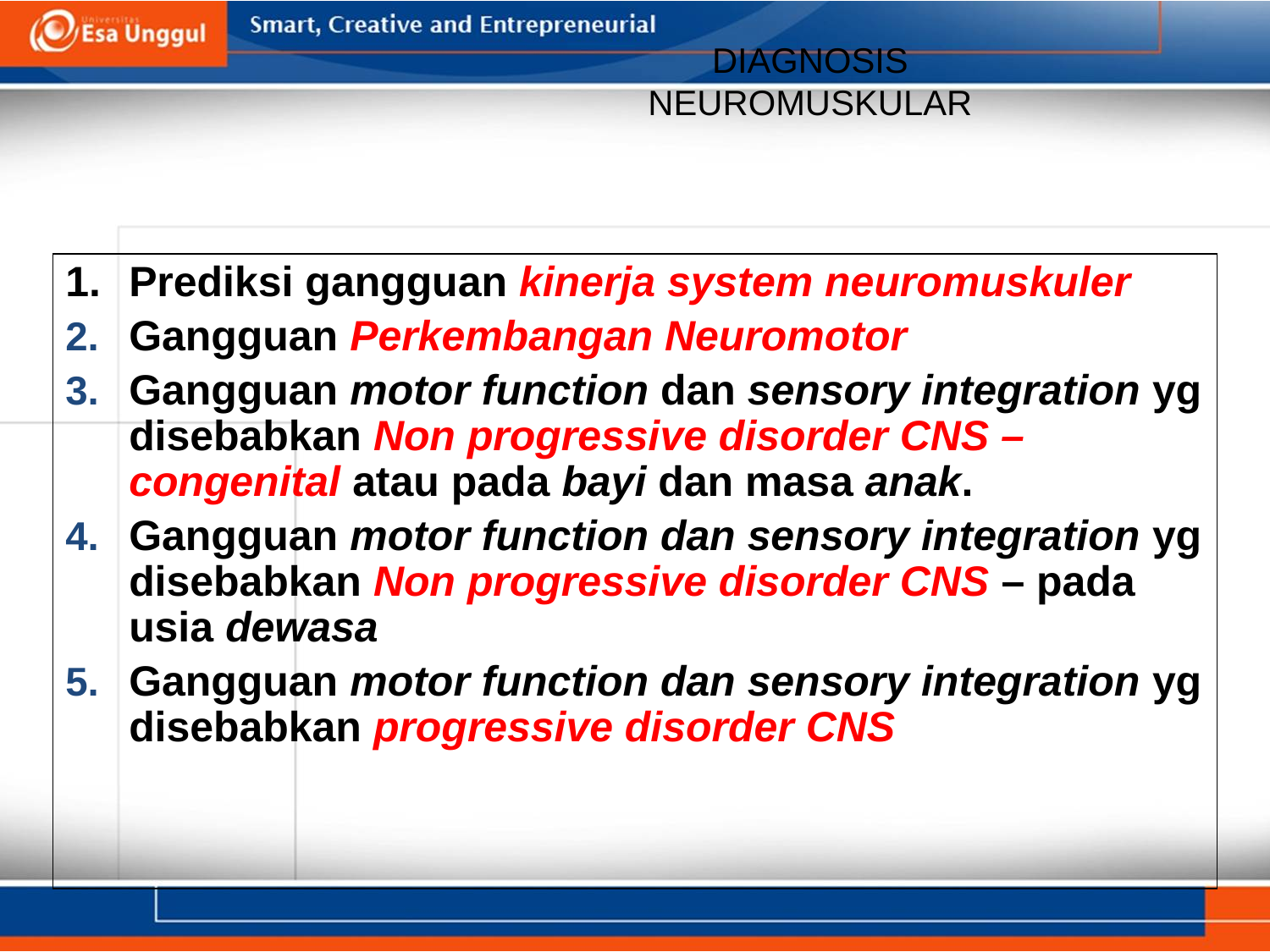

# DIAGNOSIS NEUROMUSKULAR
Prediksi gangguan kinerja system neuromuskuler
Gangguan Perkembangan Neuromotor
Gangguan motor function dan sensory integration yg disebabkan Non progressive disorder CNS – congenital atau pada bayi dan masa anak.
Gangguan motor function dan sensory integration yg disebabkan Non progressive disorder CNS – pada usia dewasa
Gangguan motor function dan sensory integration yg disebabkan progressive disorder CNS